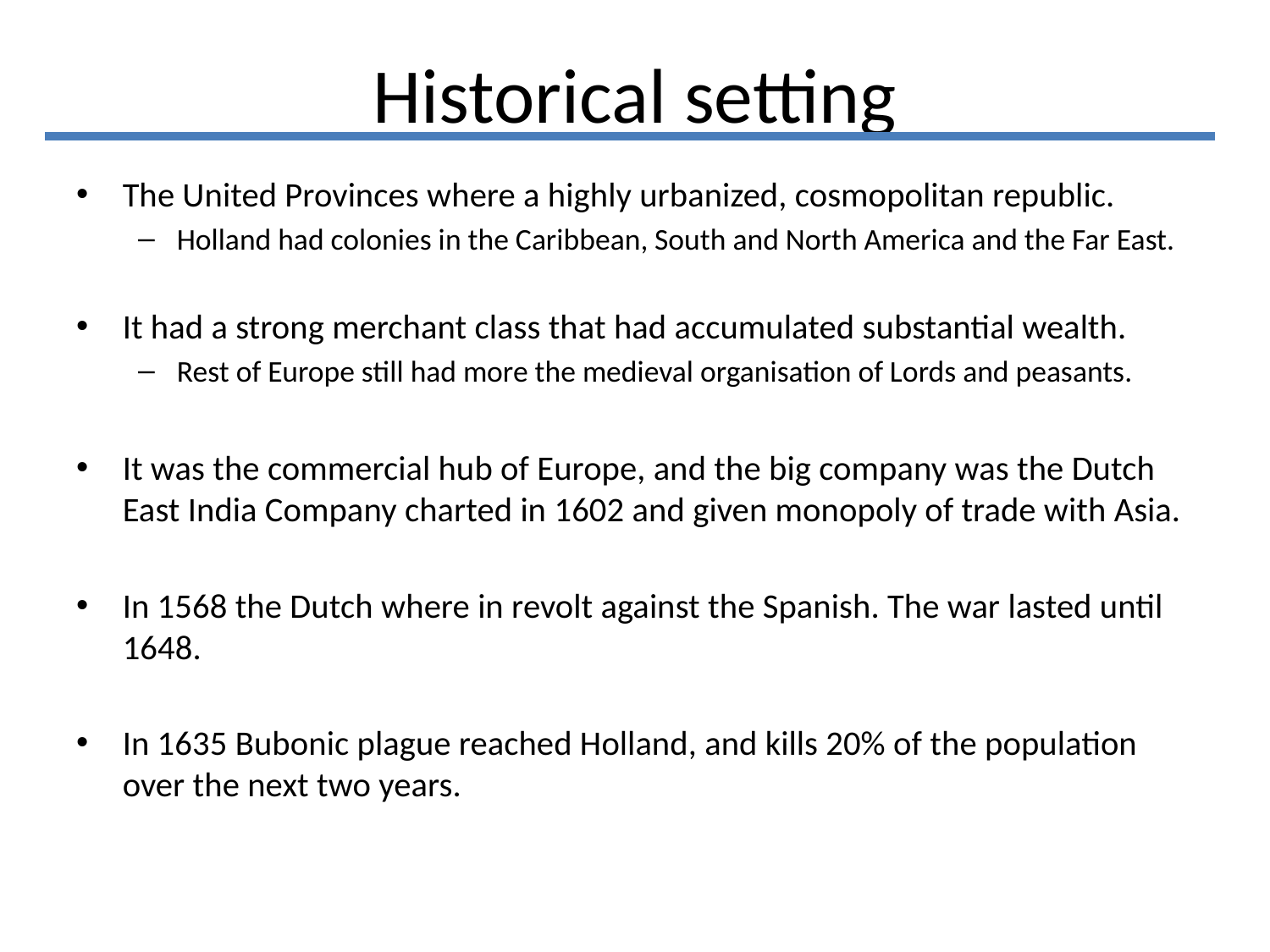

# Historical setting
The United Provinces where a highly urbanized, cosmopolitan republic.
Holland had colonies in the Caribbean, South and North America and the Far East.

It had a strong merchant class that had accumulated substantial wealth.
Rest of Europe still had more the medieval organisation of Lords and peasants.

It was the commercial hub of Europe, and the big company was the Dutch East India Company charted in 1602 and given monopoly of trade with Asia.

In 1568 the Dutch where in revolt against the Spanish. The war lasted until 1648.

In 1635 Bubonic plague reached Holland, and kills 20% of the population over the next two years.